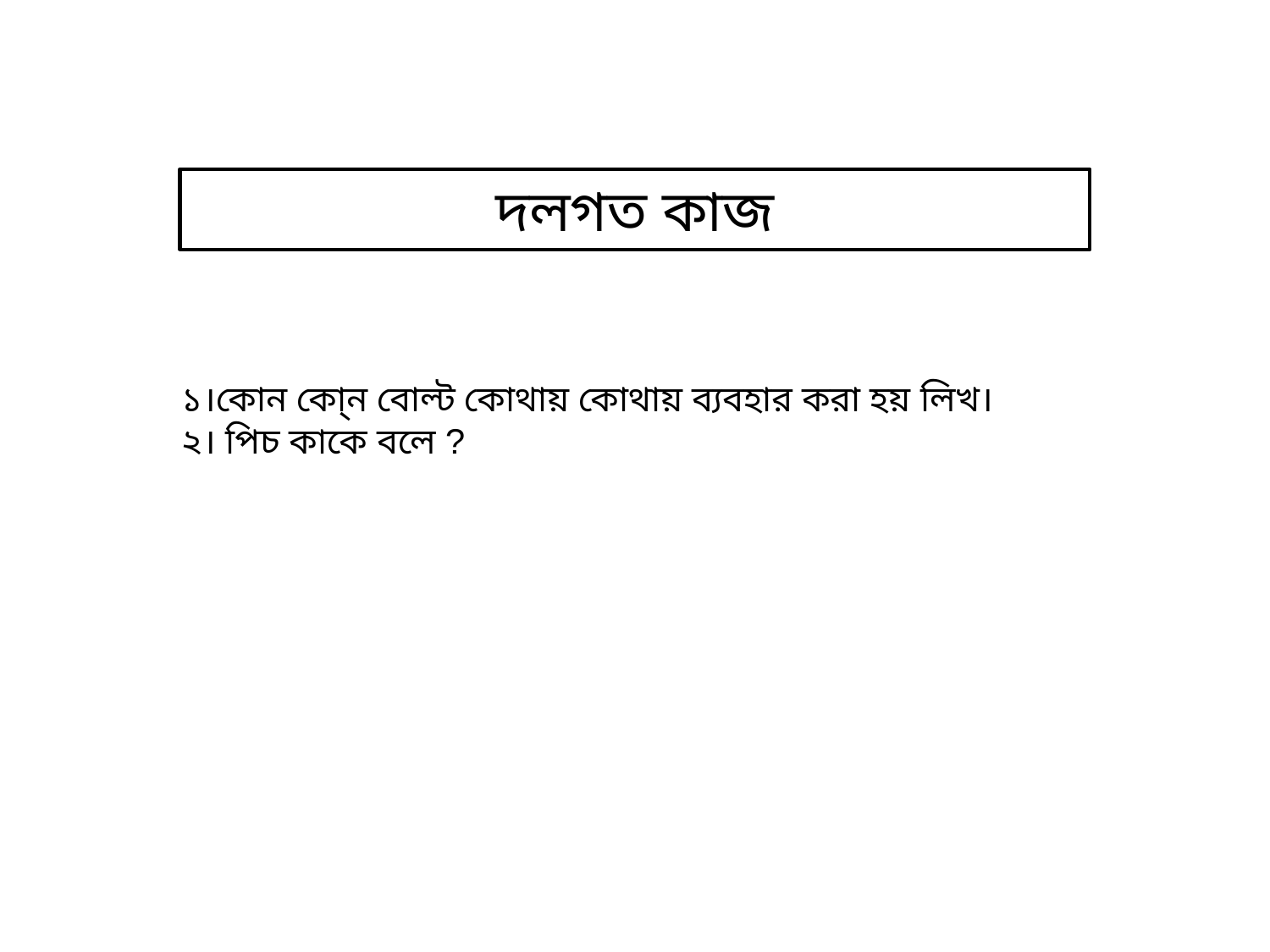

দলগত কাজ
১।কোন কো্ন বোল্ট কোথায় কোথায় ব্যবহার করা হয় লিখ।
২। পিচ কাকে বলে ?